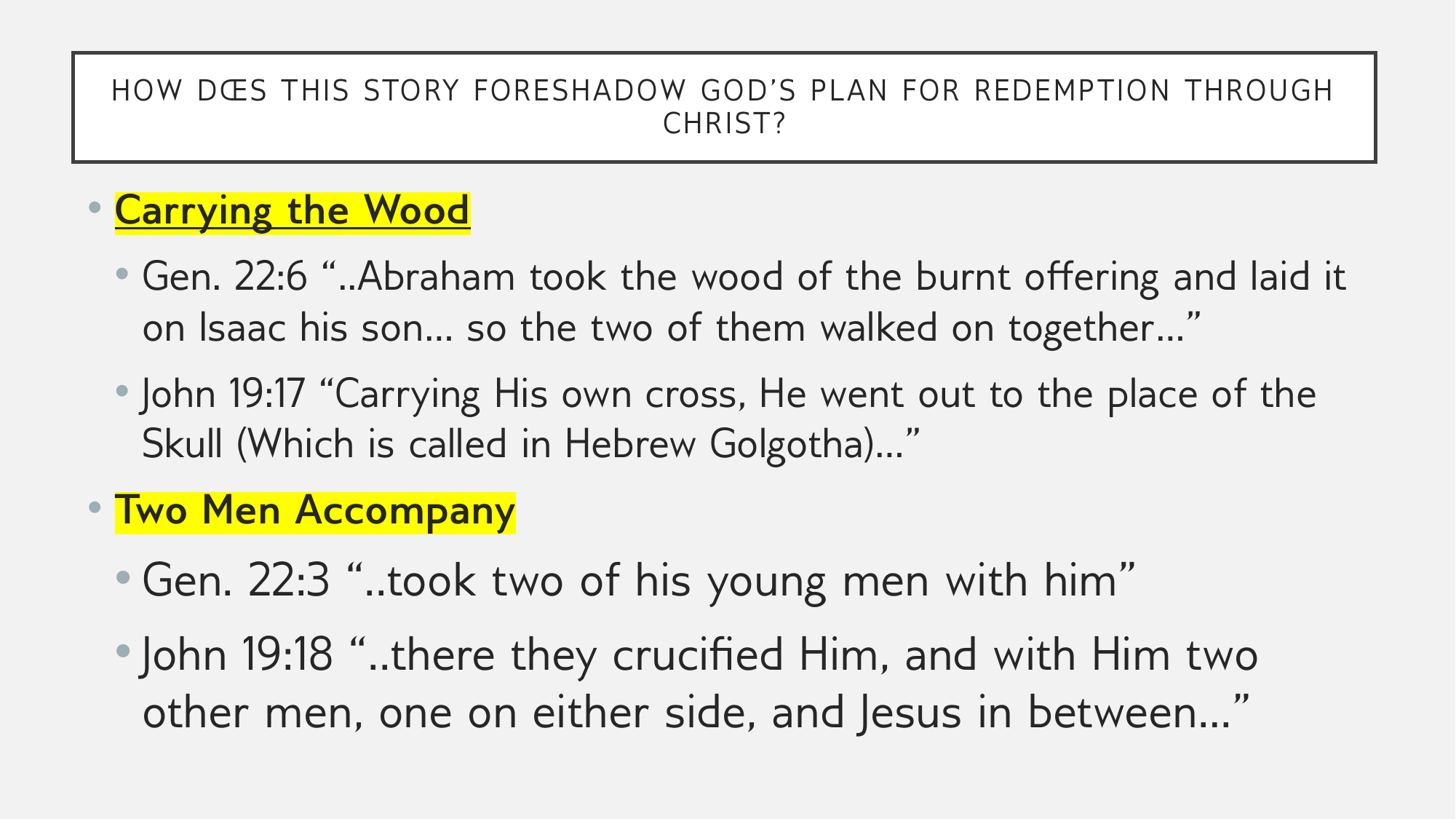

# How does this story foreshadow god’s plan for redemption through Christ?
Carrying the Wood
Gen. 22:6 “..Abraham took the wood of the burnt offering and laid it on Isaac his son… so the two of them walked on together…”
John 19:17 “Carrying His own cross, He went out to the place of the Skull (Which is called in Hebrew Golgotha)…”
Two Men Accompany
Gen. 22:3 “..took two of his young men with him”
John 19:18 “..there they crucified Him, and with Him two other men, one on either side, and Jesus in between…”